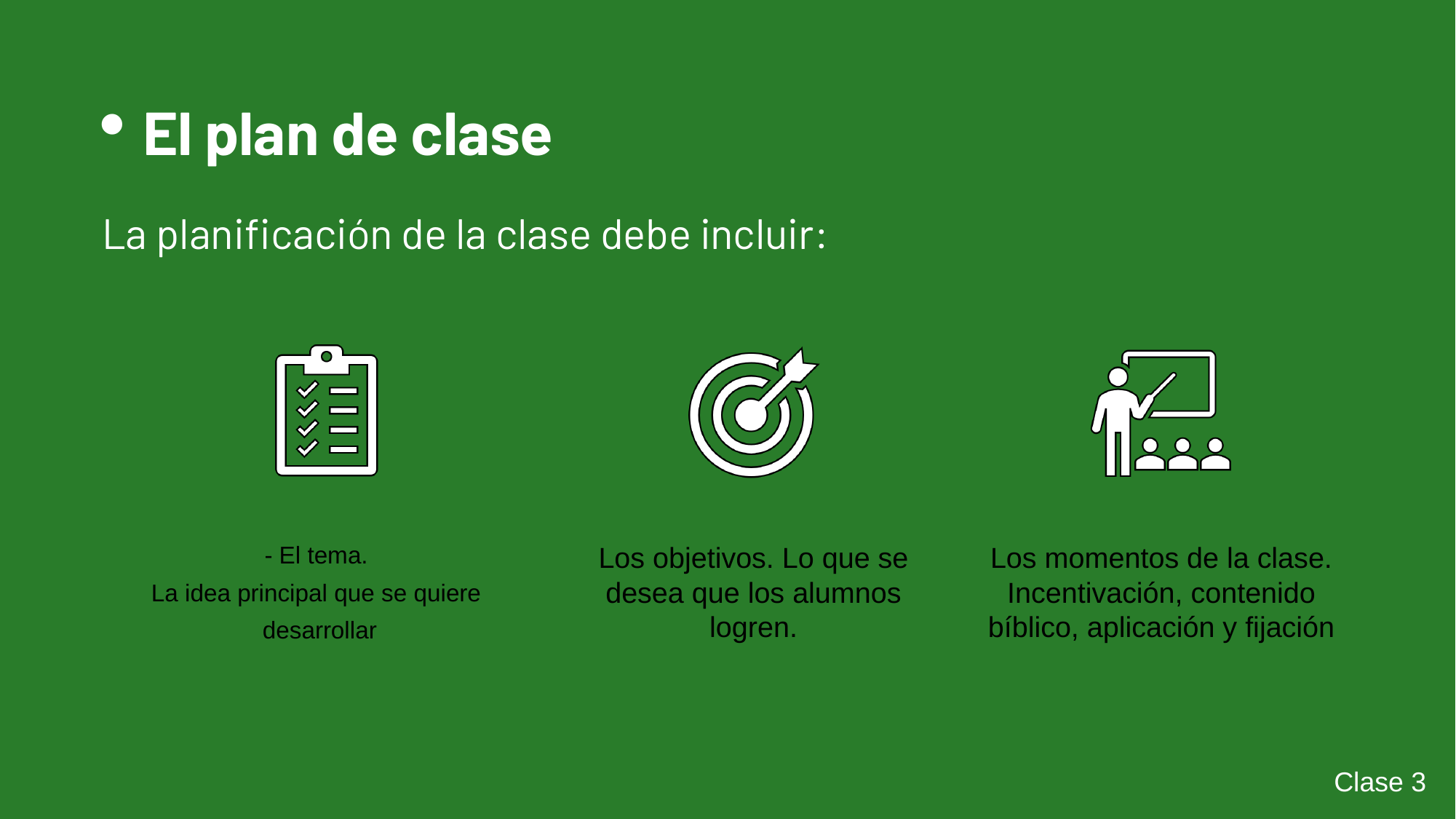

# El plan de clase
La planificación de la clase debe incluir:

- El tema.
La idea principal que se quiere
desarrollar
Los objetivos. Lo que se desea que los alumnos logren.
Los momentos de la clase. Incentivación, contenido bíblico, aplicación y fijación
Clase 3